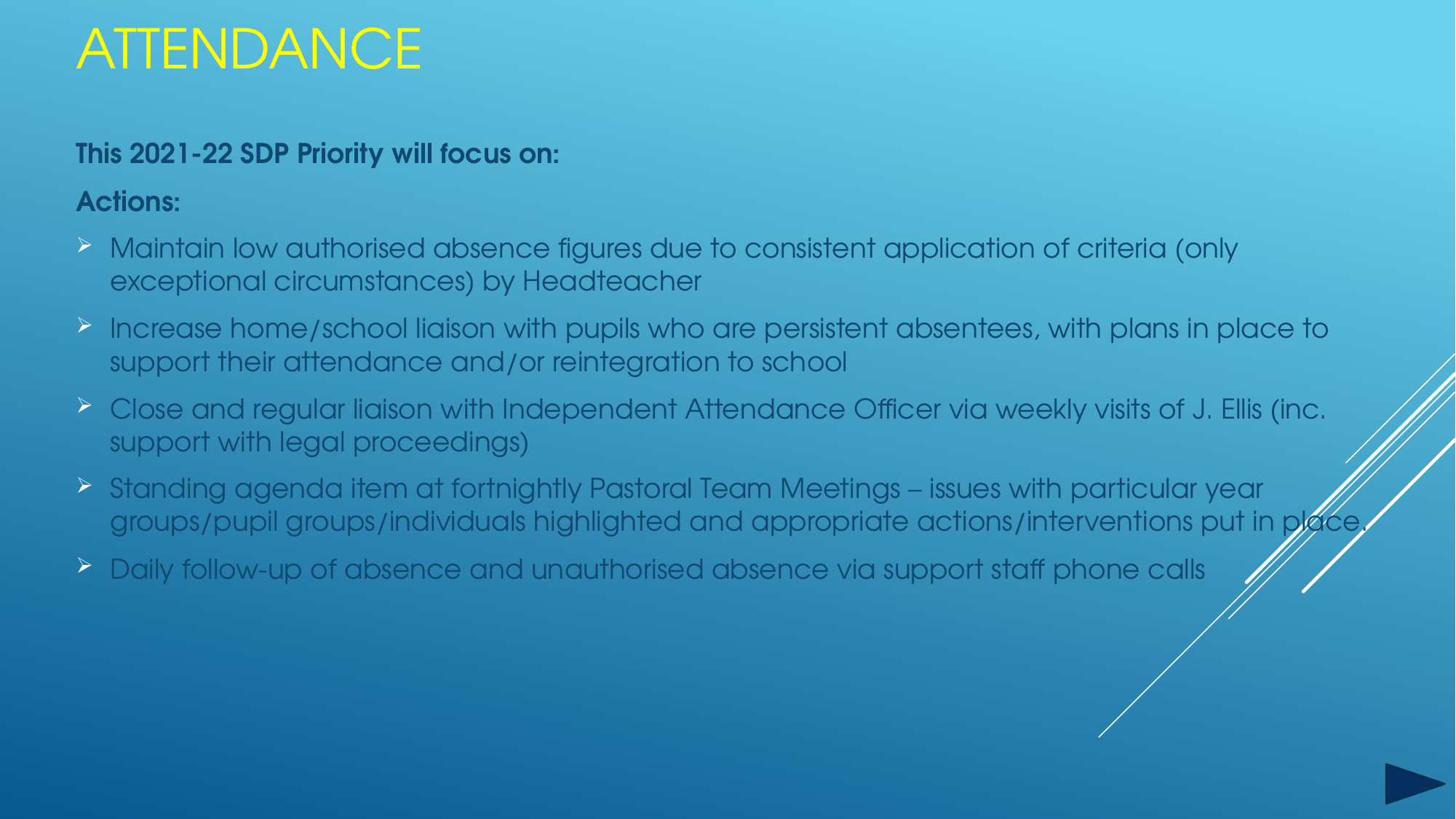

# attendance

This 2021-22 SDP Priority will focus on:
Actions:
Maintain low authorised absence figures due to consistent application of criteria (only exceptional circumstances) by Headteacher
Increase home/school liaison with pupils who are persistent absentees, with plans in place to support their attendance and/or reintegration to school
Close and regular liaison with Independent Attendance Officer via weekly visits of J. Ellis (inc. support with legal proceedings)
Standing agenda item at fortnightly Pastoral Team Meetings – issues with particular year groups/pupil groups/individuals highlighted and appropriate actions/interventions put in place.
Daily follow-up of absence and unauthorised absence via support staff phone calls